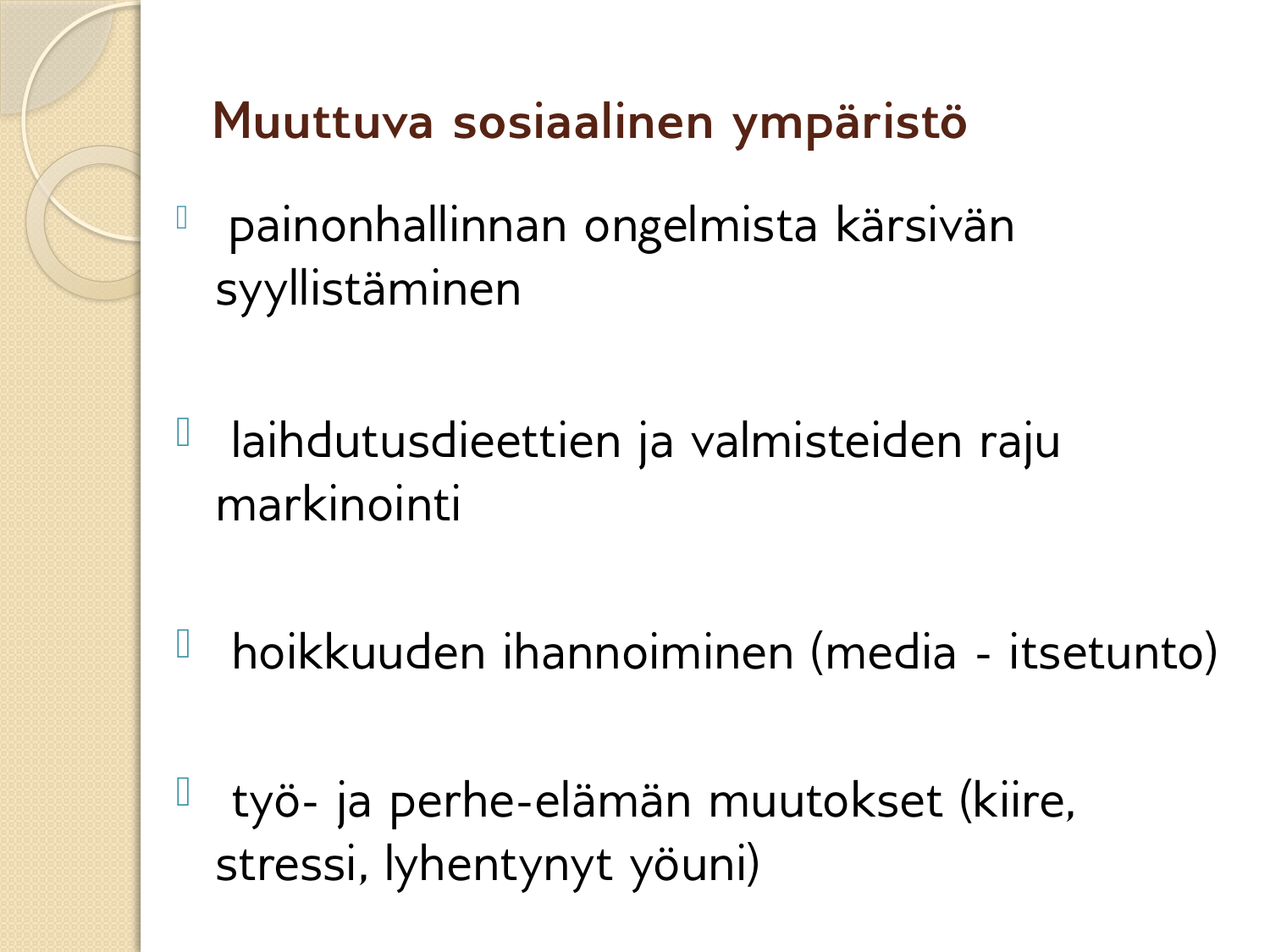

# Muuttuva sosiaalinen ympäristö
 painonhallinnan ongelmista kärsivän   syyllistäminen

 laihdutusdieettien ja valmisteiden raju markinointi

 hoikkuuden ihannoiminen (media - itsetunto)

 työ- ja perhe-elämän muutokset (kiire, stressi, lyhentynyt yöuni)